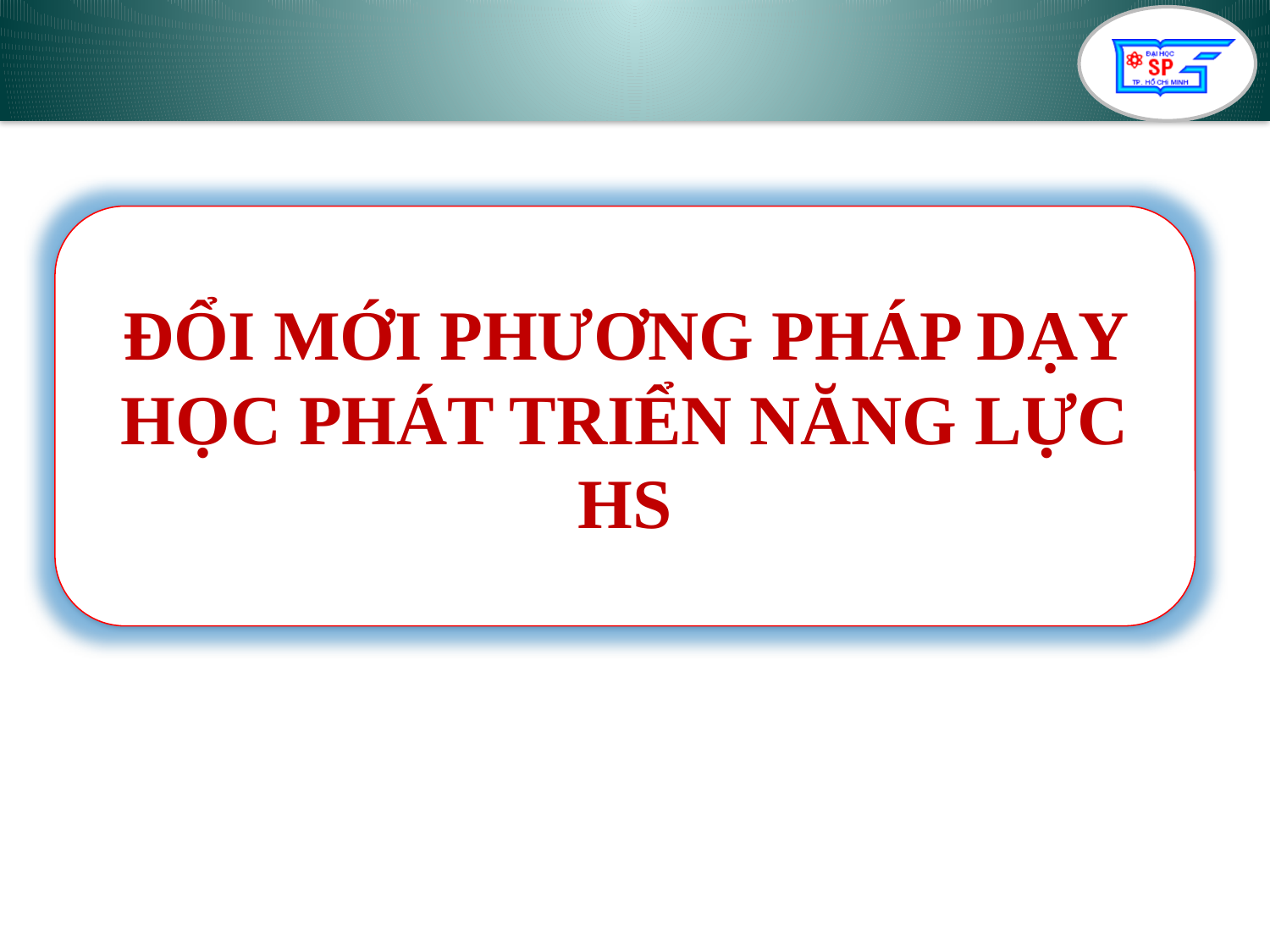

ĐỔI MỚI PHƯƠNG PHÁP DẠY HỌC PHÁT TRIỂN NĂNG LỰC HS